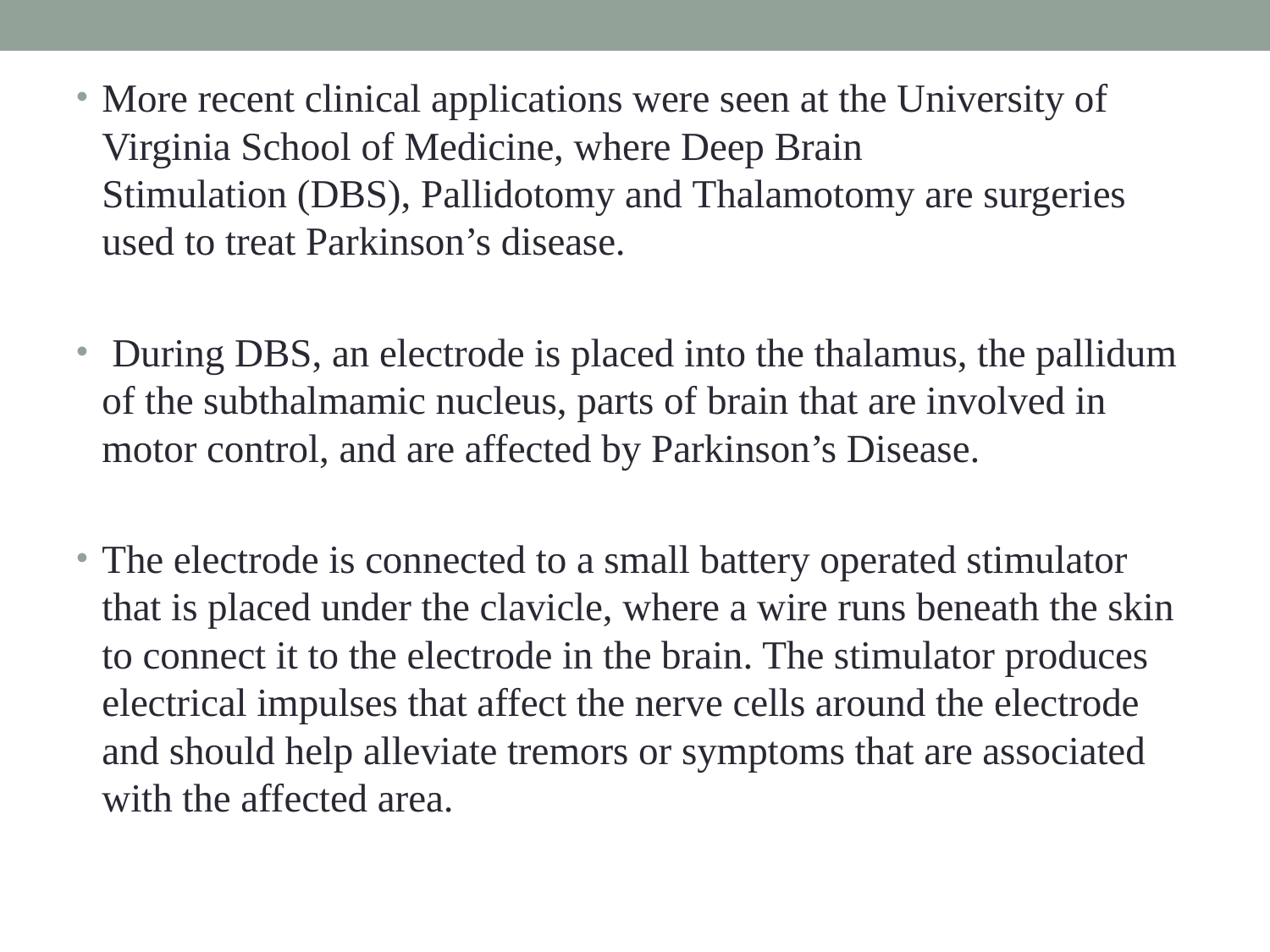

More recent clinical applications were seen at the University of Virginia School of Medicine, where Deep Brain Stimulation (DBS), Pallidotomy and Thalamotomy are surgeries used to treat Parkinson’s disease.

 During DBS, an electrode is placed into the thalamus, the pallidum of the subthalmamic nucleus, parts of brain that are involved in motor control, and are affected by Parkinson’s Disease.

The electrode is connected to a small battery operated stimulator that is placed under the clavicle, where a wire runs beneath the skin to connect it to the electrode in the brain. The stimulator produces electrical impulses that affect the nerve cells around the electrode and should help alleviate tremors or symptoms that are associated with the affected area.